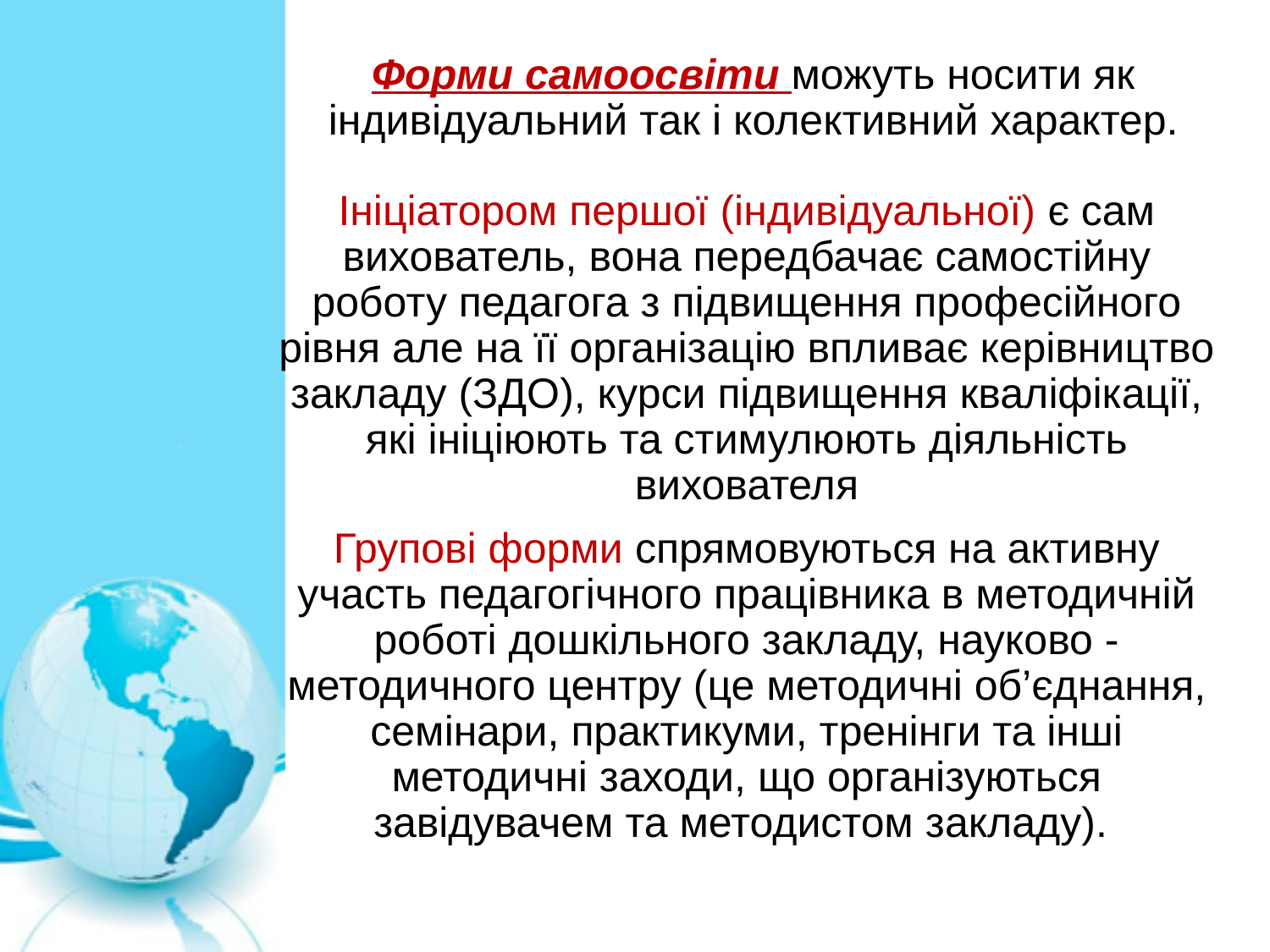

# Форми самоосвіти можуть носити як індивідуальний так і колективний характер.
Ініціатором першої (індивідуальної) є сам вихователь, вона передбачає самостійну роботу педагога з підвищення професійного рівня але на її організацію впливає керівництво закладу (ЗДО), курси підвищення кваліфікації, які ініціюють та стимулюють діяльність вихователя
Групові форми спрямовуються на активну участь педагогічного працівника в методичній роботі дошкільного закладу, науково - методичного центру (це методичні об’єднання, семінари, практикуми, тренінги та інші методичні заходи, що організуються завідувачем та методистом закладу).